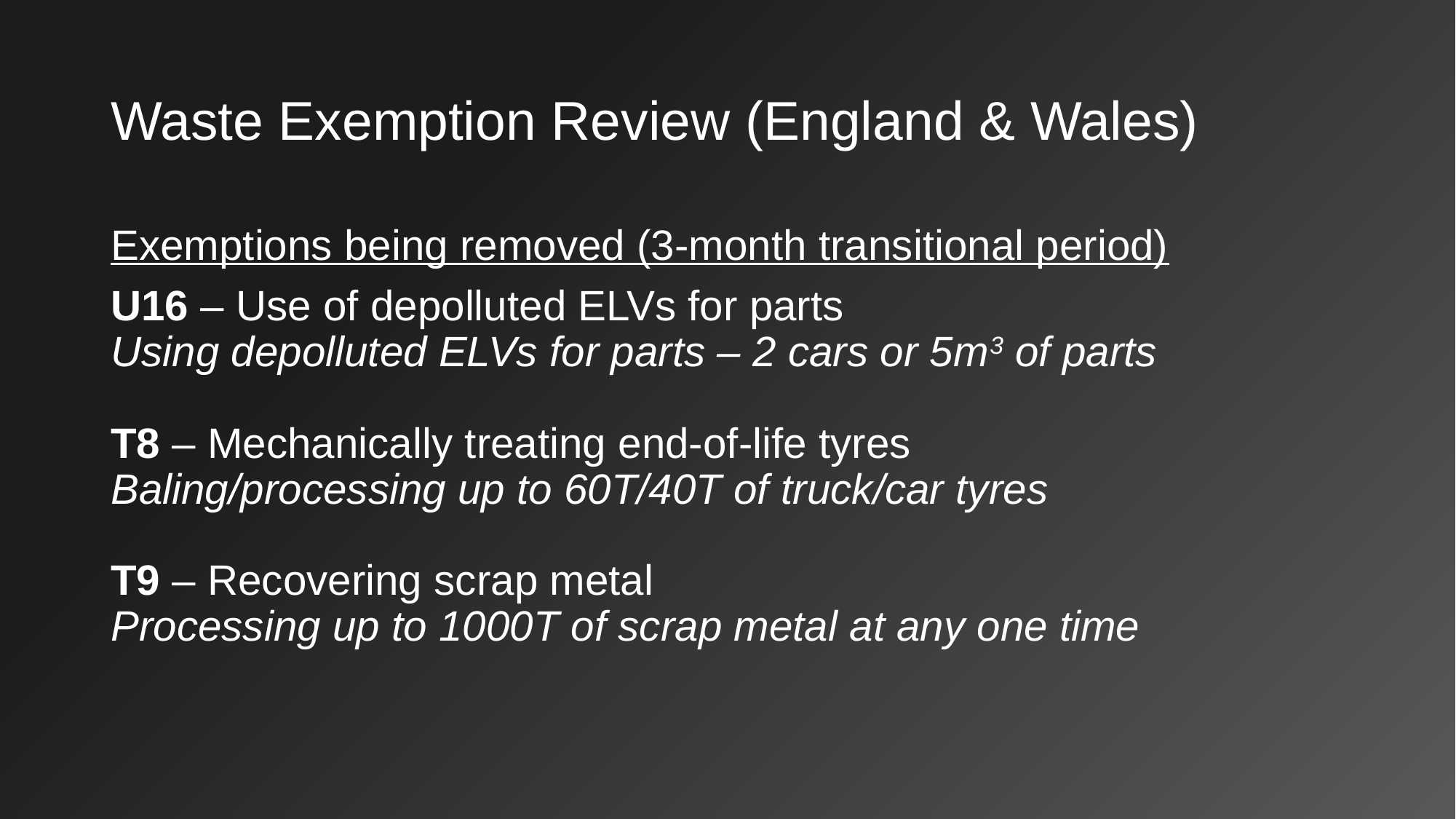

# Waste Exemption Review (England & Wales)
Exemptions being removed (3-month transitional period)
U16 – Use of depolluted ELVs for parts
Using depolluted ELVs for parts – 2 cars or 5m3 of parts
T8 – Mechanically treating end-of-life tyres
Baling/processing up to 60T/40T of truck/car tyres
T9 – Recovering scrap metal
Processing up to 1000T of scrap metal at any one time